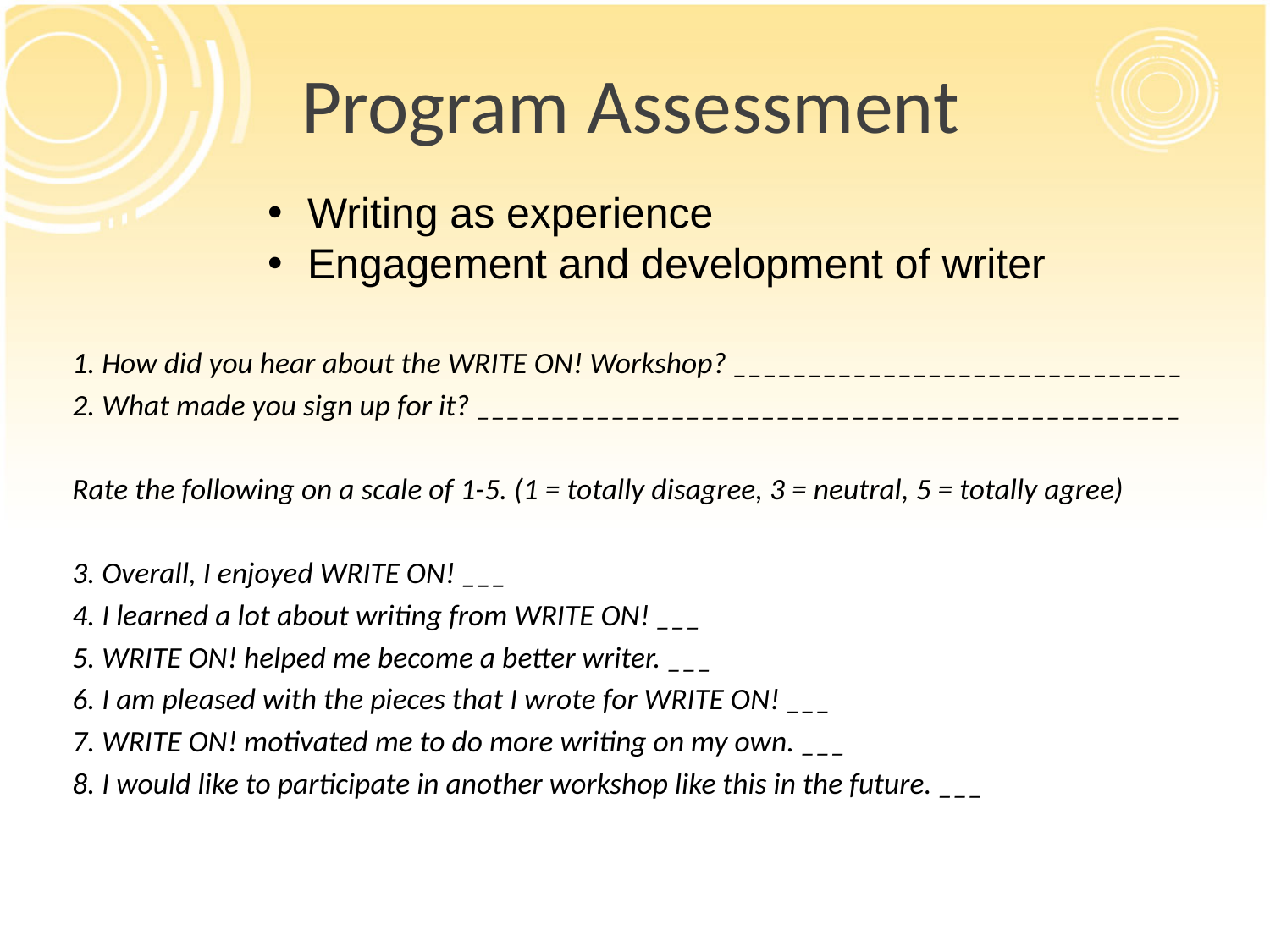

# Program Assessment
Writing as experience
Engagement and development of writer

1. How did you hear about the WRITE ON! Workshop? ______________________________
2. What made you sign up for it? _______________________________________________

Rate the following on a scale of 1-5. (1 = totally disagree, 3 = neutral, 5 = totally agree)

3. Overall, I enjoyed WRITE ON! ___
4. I learned a lot about writing from WRITE ON! ___
5. WRITE ON! helped me become a better writer. ___
6. I am pleased with the pieces that I wrote for WRITE ON! ___
7. WRITE ON! motivated me to do more writing on my own. ___
8. I would like to participate in another workshop like this in the future. ___